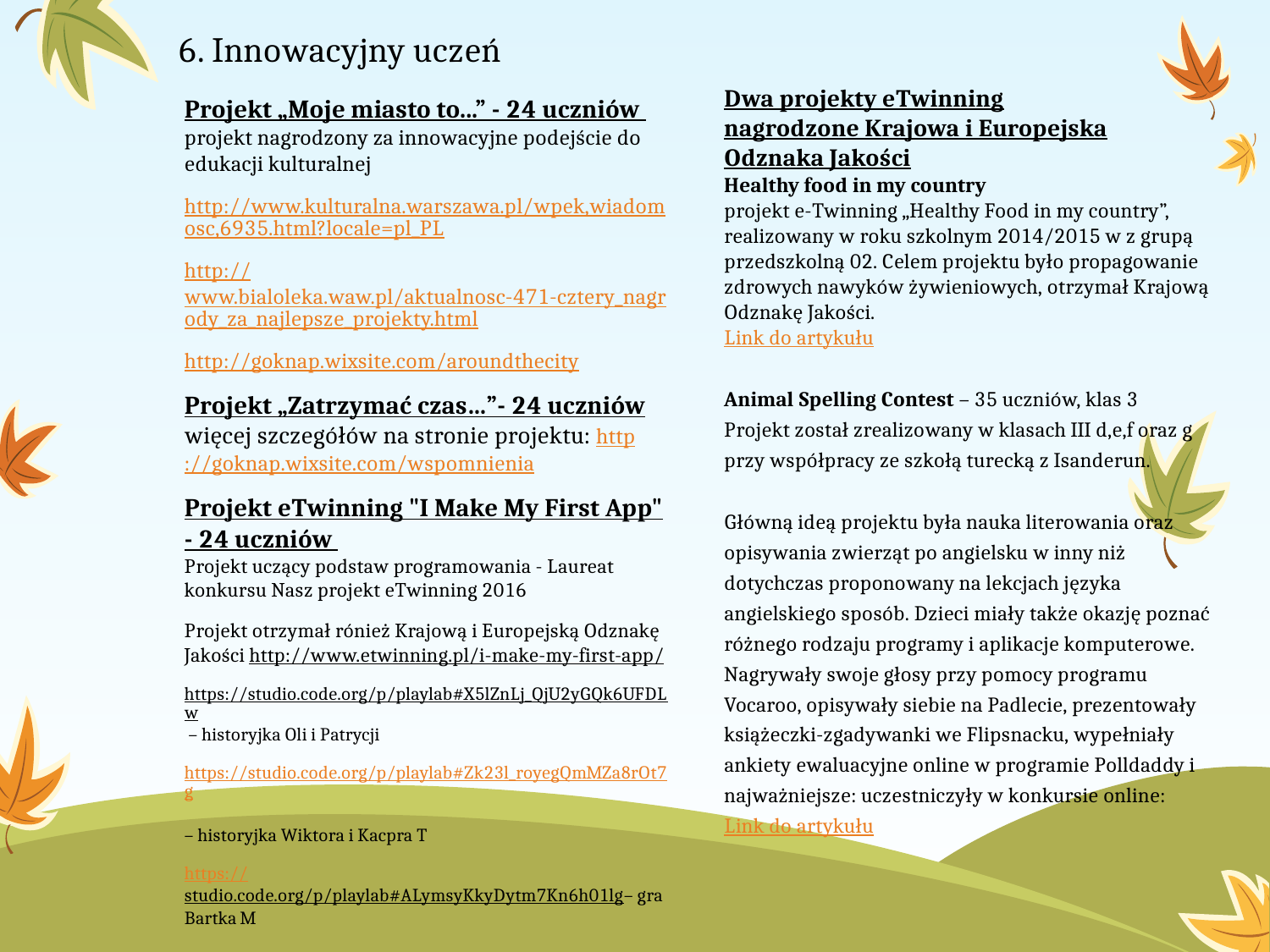

# 6. Innowacyjny uczeń
Dwa projekty eTwinning nagrodzone Krajowa i Europejska Odznaka Jakości
Healthy food in my country   
projekt e-Twinning „Healthy Food in my country”, realizowany w roku szkolnym 2014/2015 w z grupą przedszkolną 02. Celem projektu było propagowanie zdrowych nawyków żywieniowych, otrzymał Krajową Odznakę Jakości.
Link do artykułu
Animal Spelling Contest – 35 uczniów, klas 3
Projekt został zrealizowany w klasach III d,e,f oraz g przy współpracy ze szkołą turecką z Isanderun.
Główną ideą projektu była nauka literowania oraz opisywania zwierząt po angielsku w inny niż dotychczas proponowany na lekcjach języka angielskiego sposób. Dzieci miały także okazję poznać różnego rodzaju programy i aplikacje komputerowe. Nagrywały swoje głosy przy pomocy programu Vocaroo, opisywały siebie na Padlecie, prezentowały książeczki-zgadywanki we Flipsnacku, wypełniały ankiety ewaluacyjne online w programie Polldaddy i najważniejsze: uczestniczyły w konkursie online:
Link do artykułu

Projekt Erasmus+ KA2 - nasza szkoła koordynatorem

Projekt „Moje miasto to...” - 24 uczniów
projekt nagrodzony za innowacyjne podejście do edukacji kulturalnej
http://www.kulturalna.warszawa.pl/wpek,wiadomosc,6935.html?locale=pl_PL
http://www.bialoleka.waw.pl/aktualnosc-471-cztery_nagrody_za_najlepsze_projekty.html
http://goknap.wixsite.com/aroundthecity
Projekt „Zatrzymać czas…”- 24 uczniów więcej szczegółów na stronie projektu: http://goknap.wixsite.com/wspomnienia
Projekt eTwinning "I Make My First App" - 24 uczniów
Projekt uczący podstaw programowania - Laureat konkursu Nasz projekt eTwinning 2016
Projekt otrzymał rónież Krajową i Europejską Odznakę Jakości http://www.etwinning.pl/i-make-my-first-app/
https://studio.code.org/p/playlab#X5lZnLj_QjU2yGQk6UFDLw – historyjka Oli i Patrycji
https://studio.code.org/p/playlab#Zk23l_royegQmMZa8rOt7g 
– historyjka Wiktora i Kacpra T
https://studio.code.org/p/playlab#ALymsyKkyDytm7Kn6h01lg– gra Bartka M